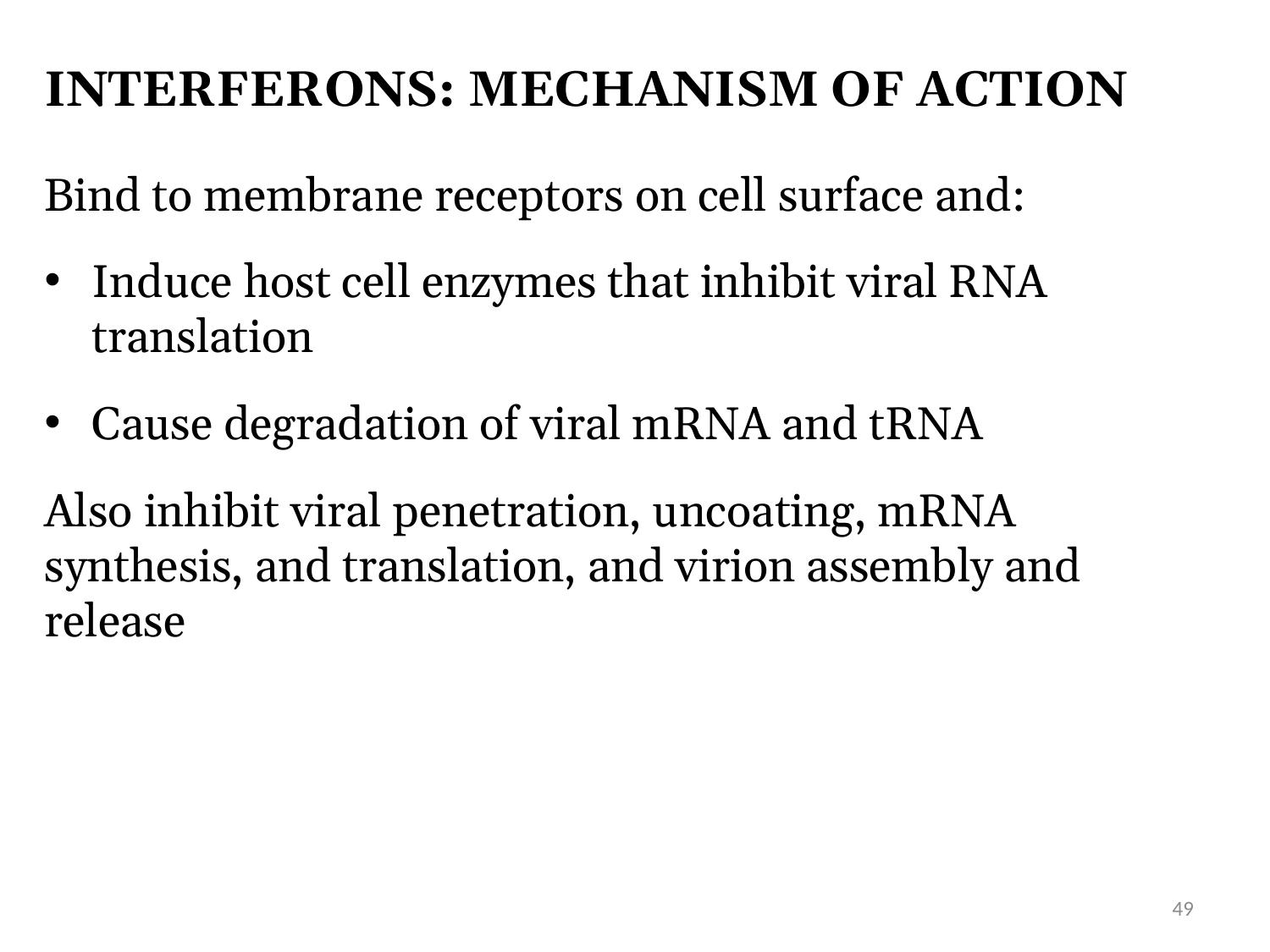

# Interferons: mechanism of action
Bind to membrane receptors on cell surface and:
Induce host cell enzymes that inhibit viral RNA translation
Cause degradation of viral mRNA and tRNA
Also inhibit viral penetration, uncoating, mRNA synthesis, and translation, and virion assembly and release
49